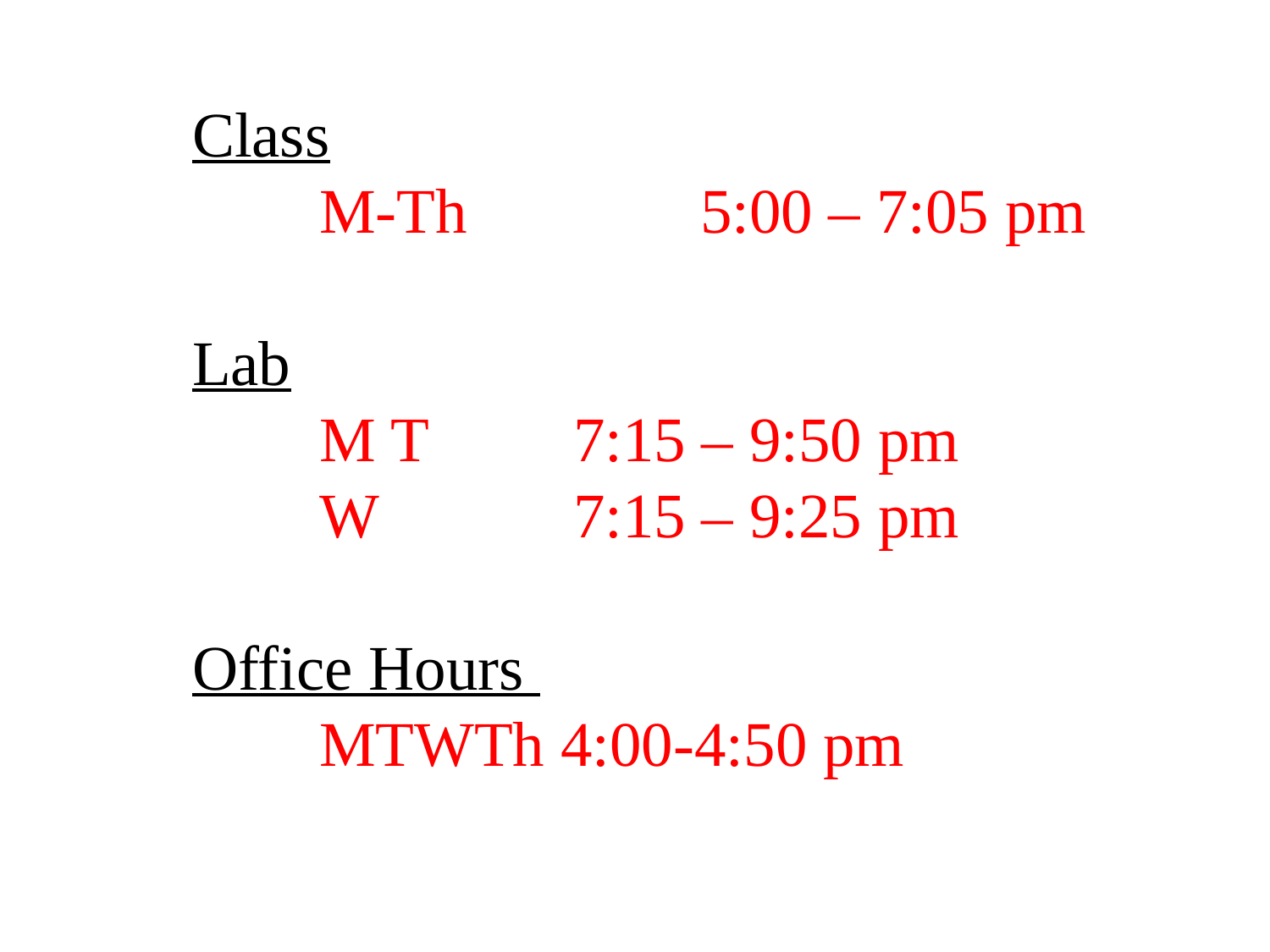

Class
	M-Th		5:00 – 7:05 pm
Lab
	M T 		7:15 – 9:50 pm
	W		7:15 – 9:25 pm

Office Hours
	MTWTh 4:00-4:50 pm